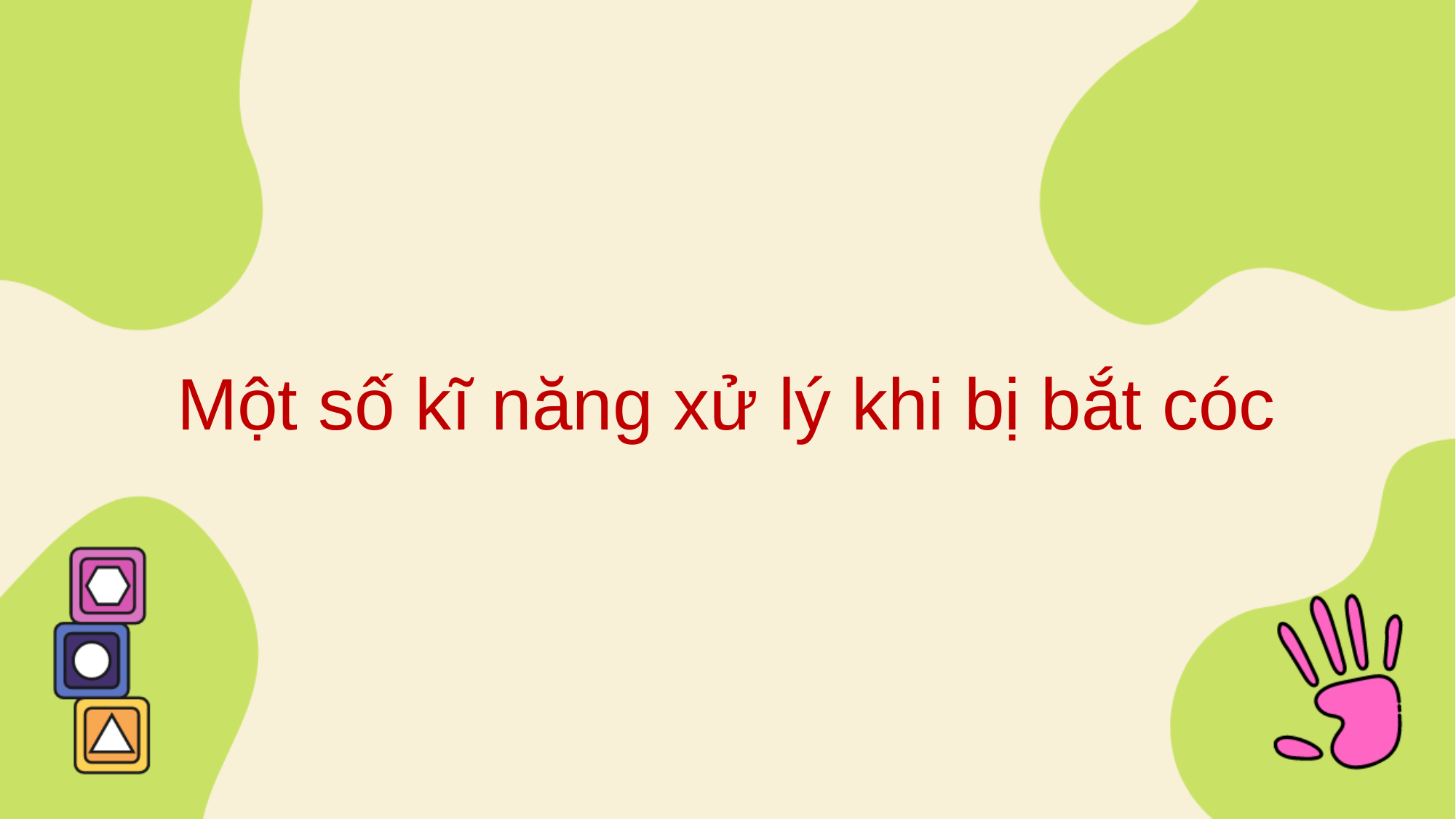

# Một số kĩ năng xử lý khi bị bắt cóc